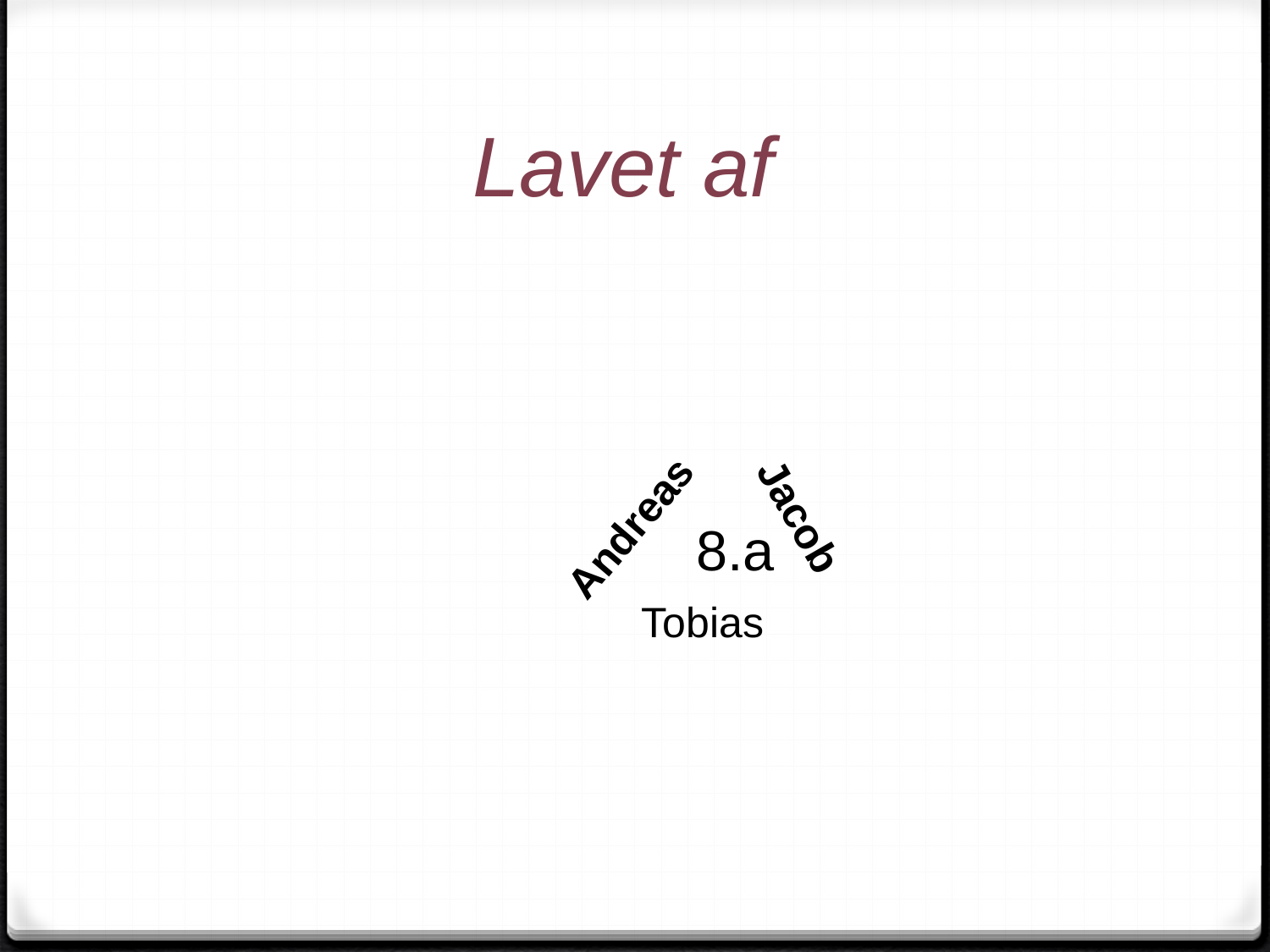

# Lavet af
Andreas
Jacob
8.a
 Tobias